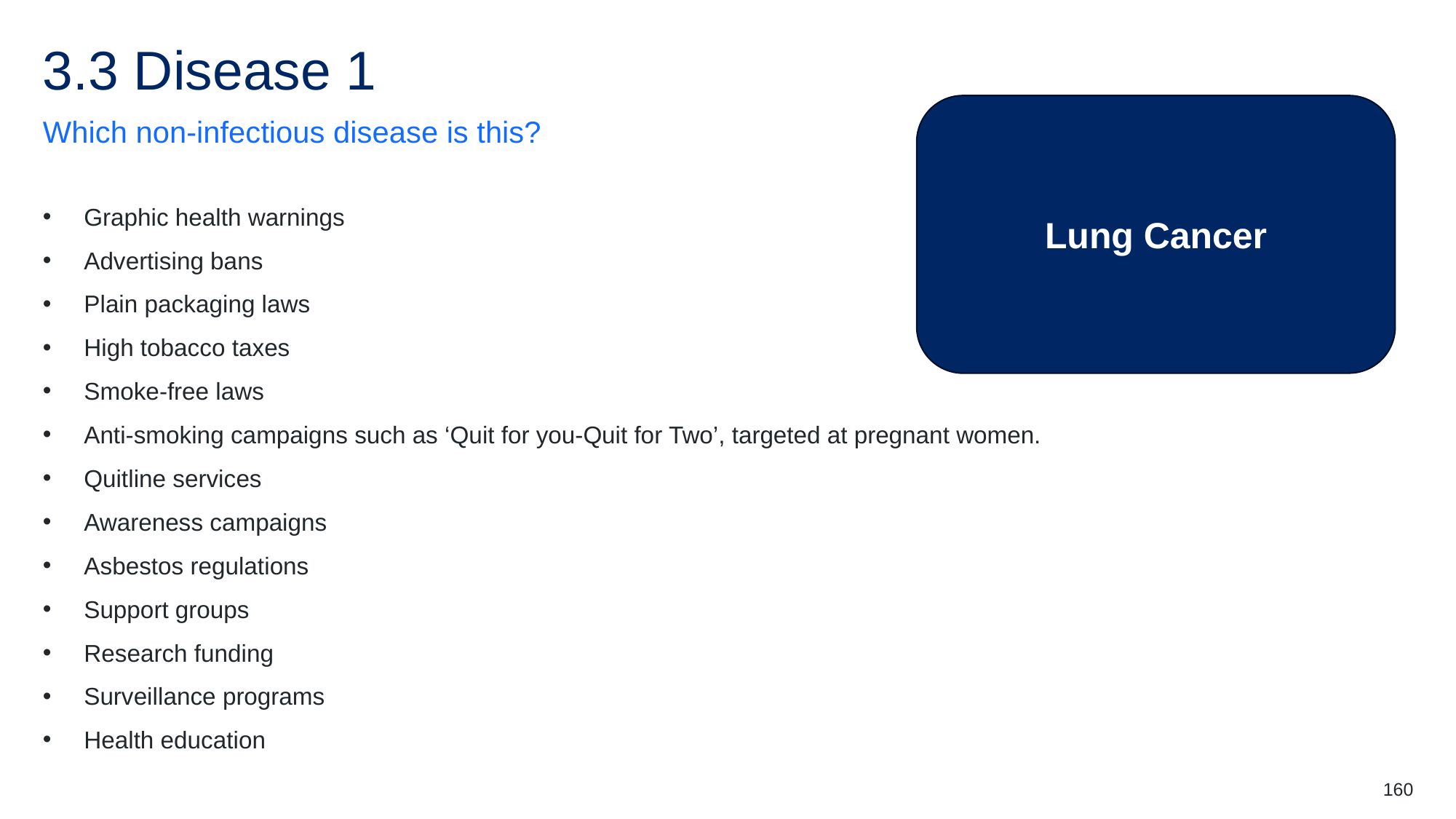

# 3.3 Disease 1
Lung Cancer
Which non-infectious disease is this?
Graphic health warnings
Advertising bans
Plain packaging laws
High tobacco taxes
Smoke-free laws
Anti-smoking campaigns such as ‘Quit for you-Quit for Two’, targeted at pregnant women.
Quitline services
Awareness campaigns
Asbestos regulations
Support groups
Research funding
Surveillance programs
Health education
160